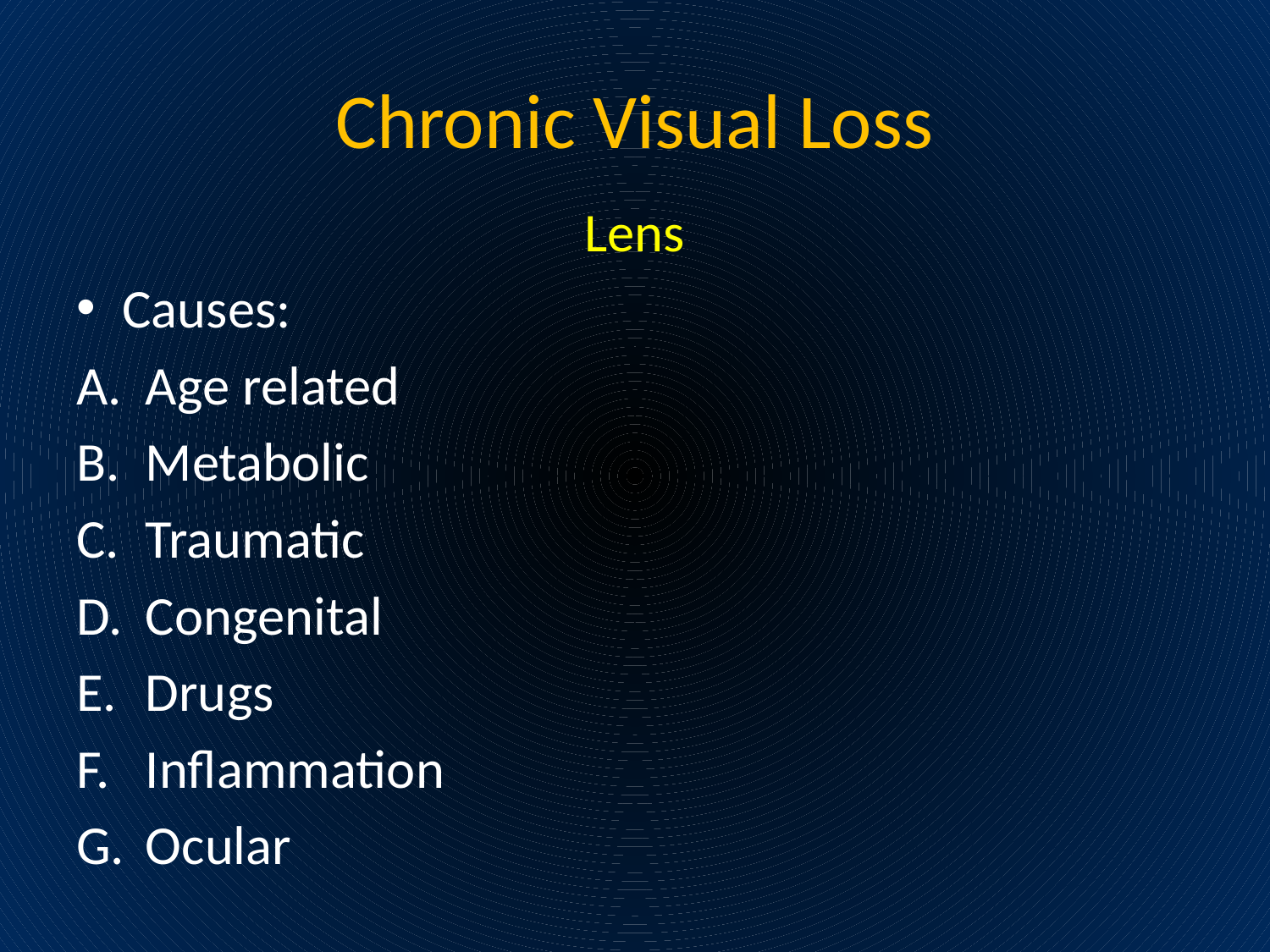

# Chronic Visual Loss
Lens
Causes:
Age related
Metabolic
Traumatic
Congenital
Drugs
Inflammation
Ocular